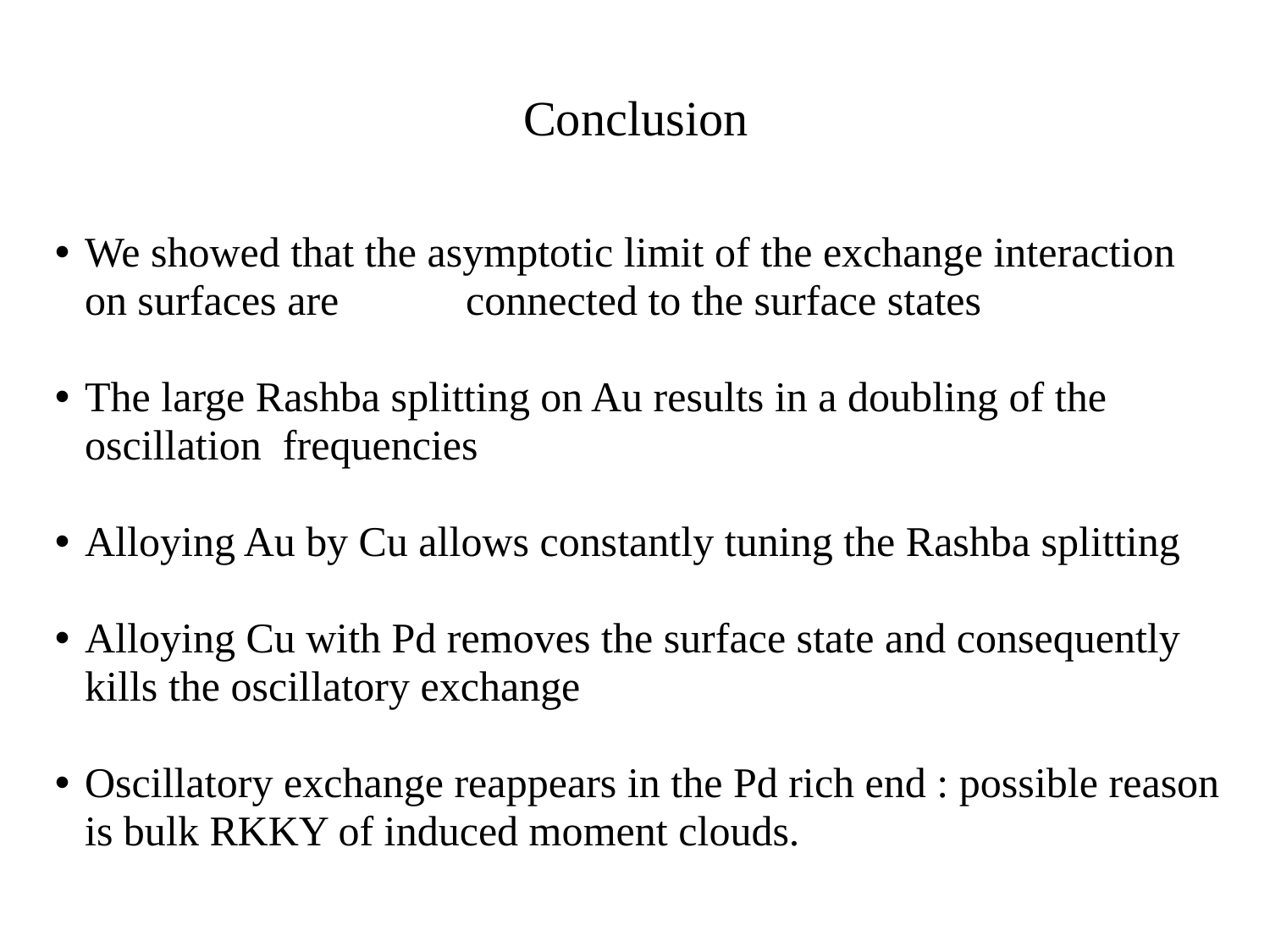

Conclusion
We showed that the asymptotic limit of the exchange interaction on surfaces are   	connected to the surface states

The large Rashba splitting on Au results in a doubling of the oscillation  frequencies

Alloying Au by Cu allows constantly tuning the Rashba splitting

Alloying Cu with Pd removes the surface state and consequently kills the oscillatory exchange

Oscillatory exchange reappears in the Pd rich end : possible reason is bulk RKKY of induced moment clouds.